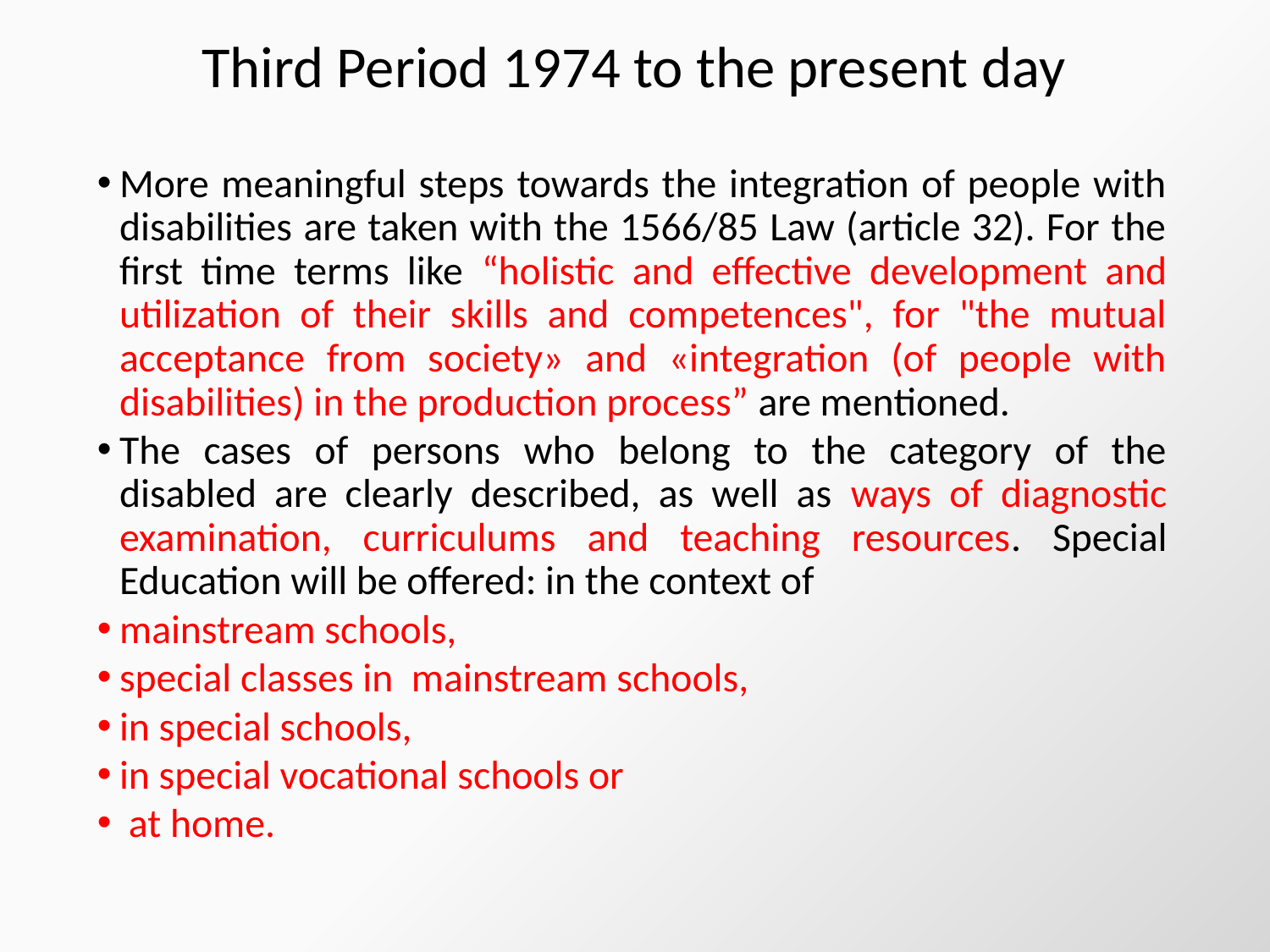

# Third Period 1974 to the present day
More meaningful steps towards the integration of people with disabilities are taken with the 1566/85 Law (article 32). For the first time terms like “holistic and effective development and utilization of their skills and competences", for "the mutual acceptance from society» and «integration (of people with disabilities) in the production process” are mentioned.
The cases of persons who belong to the category of the disabled are clearly described, as well as ways of diagnostic examination, curriculums and teaching resources. Special Education will be offered: in the context of
mainstream schools,
special classes in  mainstream schools,
in special schools,
in special vocational schools or
 at home.